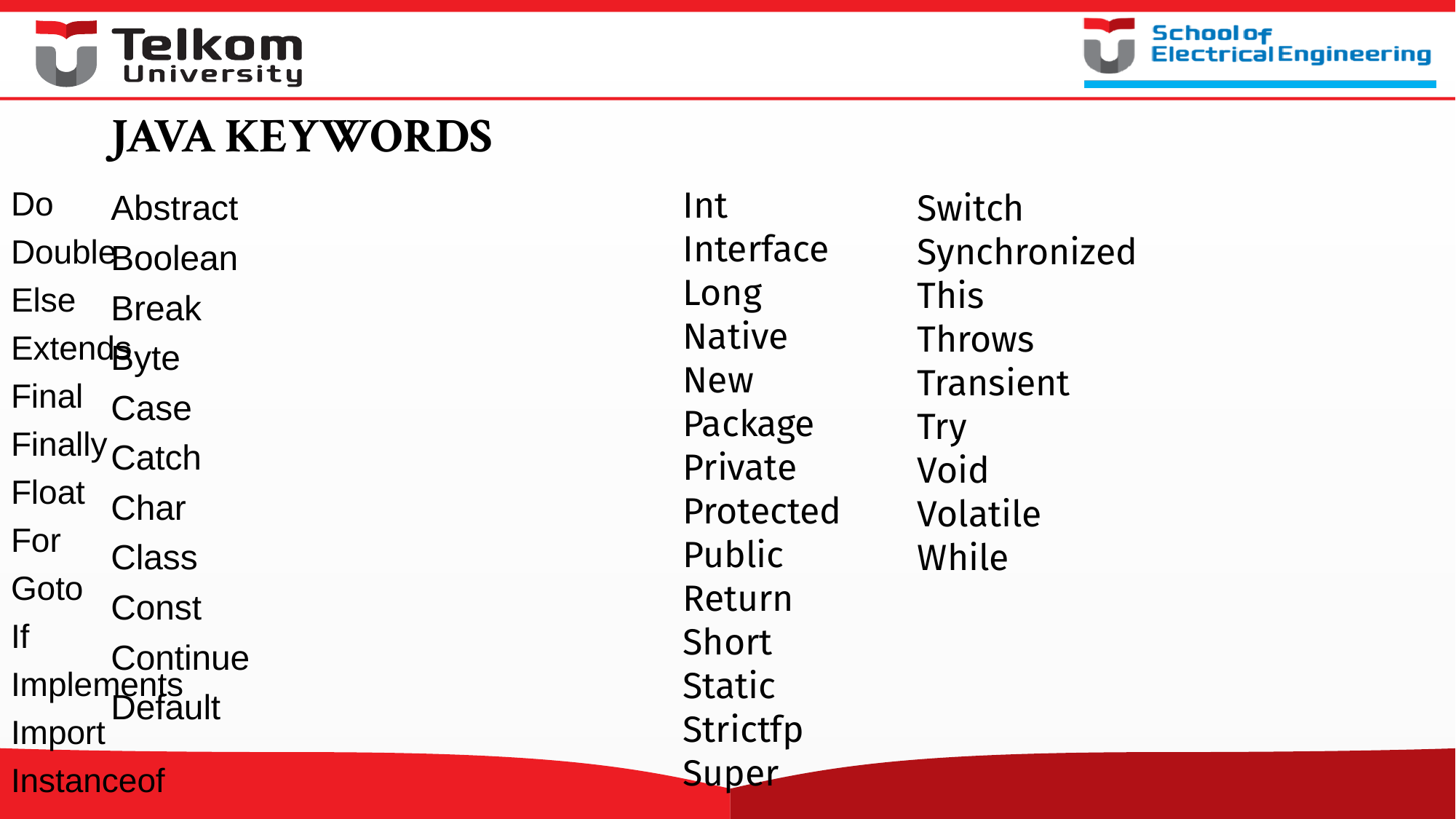

# JAVA KEYWORDS
Int
Interface
Long
Native
New
Package
Private
Protected
Public
Return
Short
Static
Strictfp
Super

Switch
Synchronized
This
Throws
Transient
Try
Void
Volatile
While
Do
Double
Else
Extends
Final
Finally
Float
For
Goto
If
Implements
Import
Instanceof
Abstract
Boolean
Break
Byte
Case
Catch
Char
Class
Const
Continue
Default